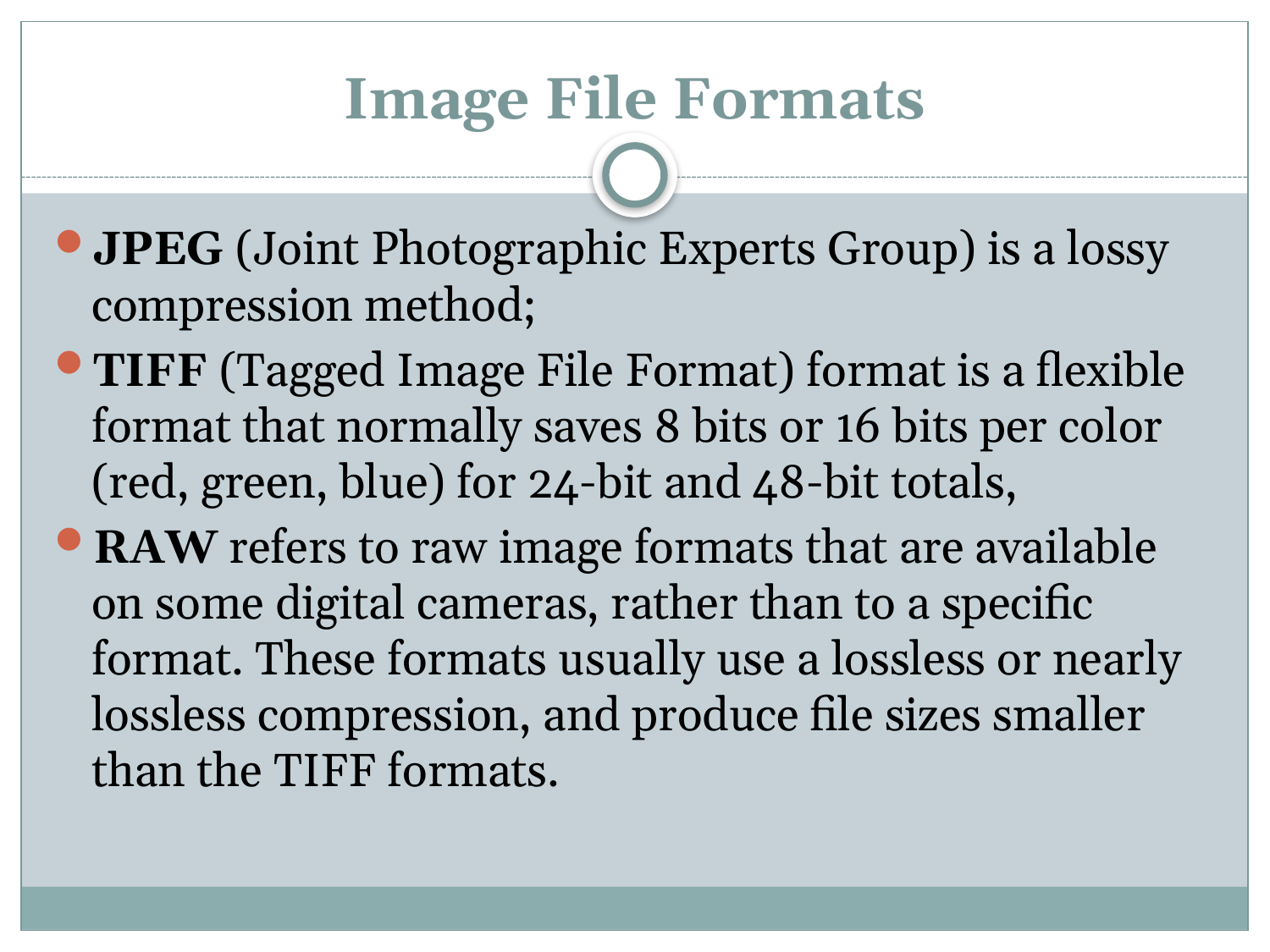

# Image File Formats
JPEG (Joint Photographic Experts Group) is a lossy compression method;
TIFF (Tagged Image File Format) format is a flexible format that normally saves 8 bits or 16 bits per color (red, green, blue) for 24-bit and 48-bit totals,
RAW refers to raw image formats that are available on some digital cameras, rather than to a specific format. These formats usually use a lossless or nearly lossless compression, and produce file sizes smaller than the TIFF formats.